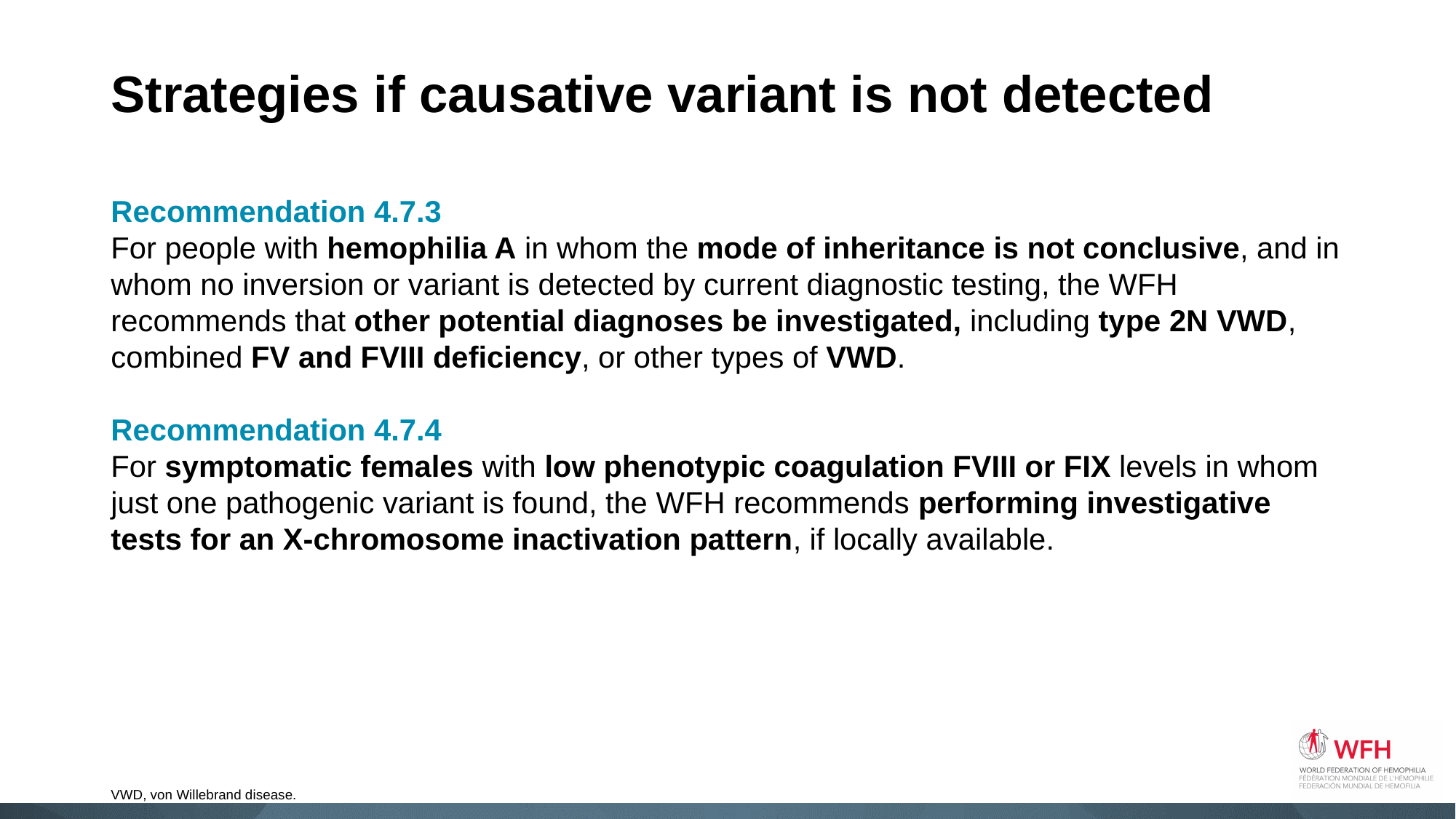

# Strategies if causative variant is not detected
Recommendation 4.7.3
For people with hemophilia A in whom the mode of inheritance is not conclusive, and in whom no inversion or variant is detected by current diagnostic testing, the WFH recommends that other potential diagnoses be investigated, including type 2N VWD, combined FV and FVIII deficiency, or other types of VWD.

Recommendation 4.7.4
For symptomatic females with low phenotypic coagulation FVIII or FIX levels in whom just one pathogenic variant is found, the WFH recommends performing investigative tests for an X-chromosome inactivation pattern, if locally available.
VWD, von Willebrand disease.